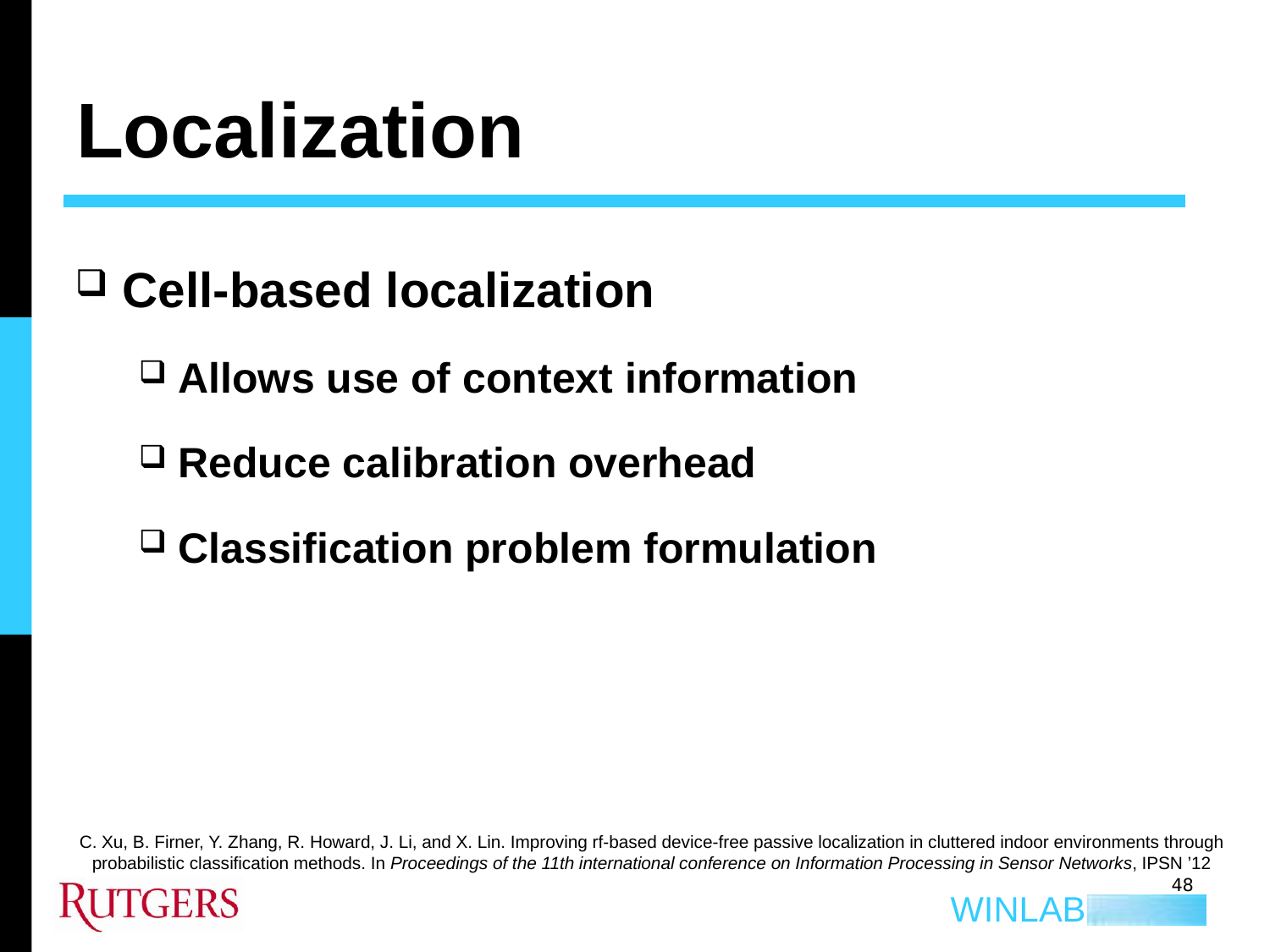

# Localization
Cell-based localization
Allows use of context information
Reduce calibration overhead
Classification problem formulation
C. Xu, B. Firner, Y. Zhang, R. Howard, J. Li, and X. Lin. Improving rf-based device-free passive localization in cluttered indoor environments through probabilistic classification methods. In Proceedings of the 11th international conference on Information Processing in Sensor Networks, IPSN ’12
48